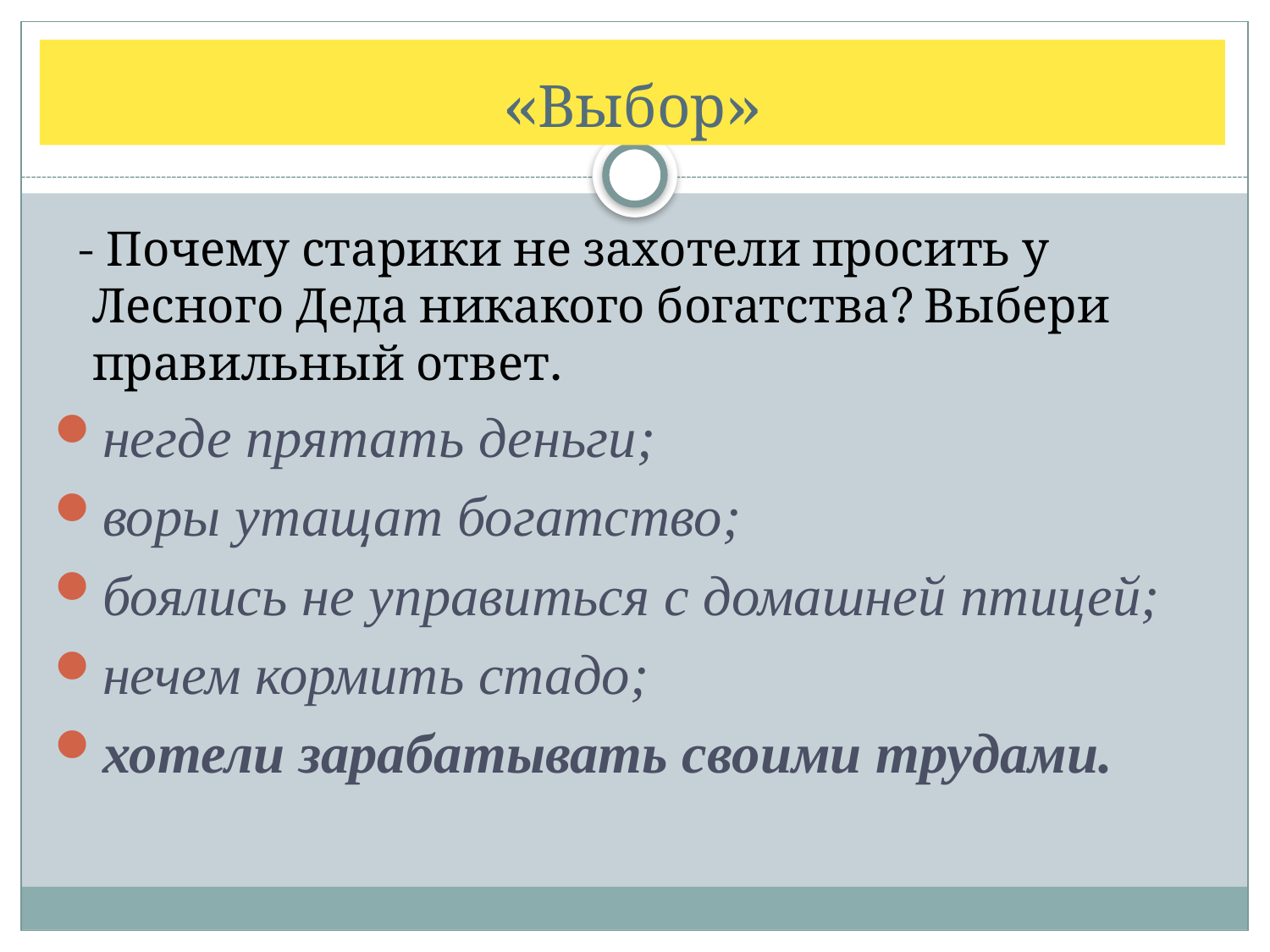

# «Выбор»
  - Почему старики не захотели просить у Лесного Деда никакого богатства? Выбери правильный ответ.
негде прятать деньги;
воры утащат богатство;
боялись не управиться с домашней птицей;
нечем кормить стадо;
хотели зарабатывать своими трудами.